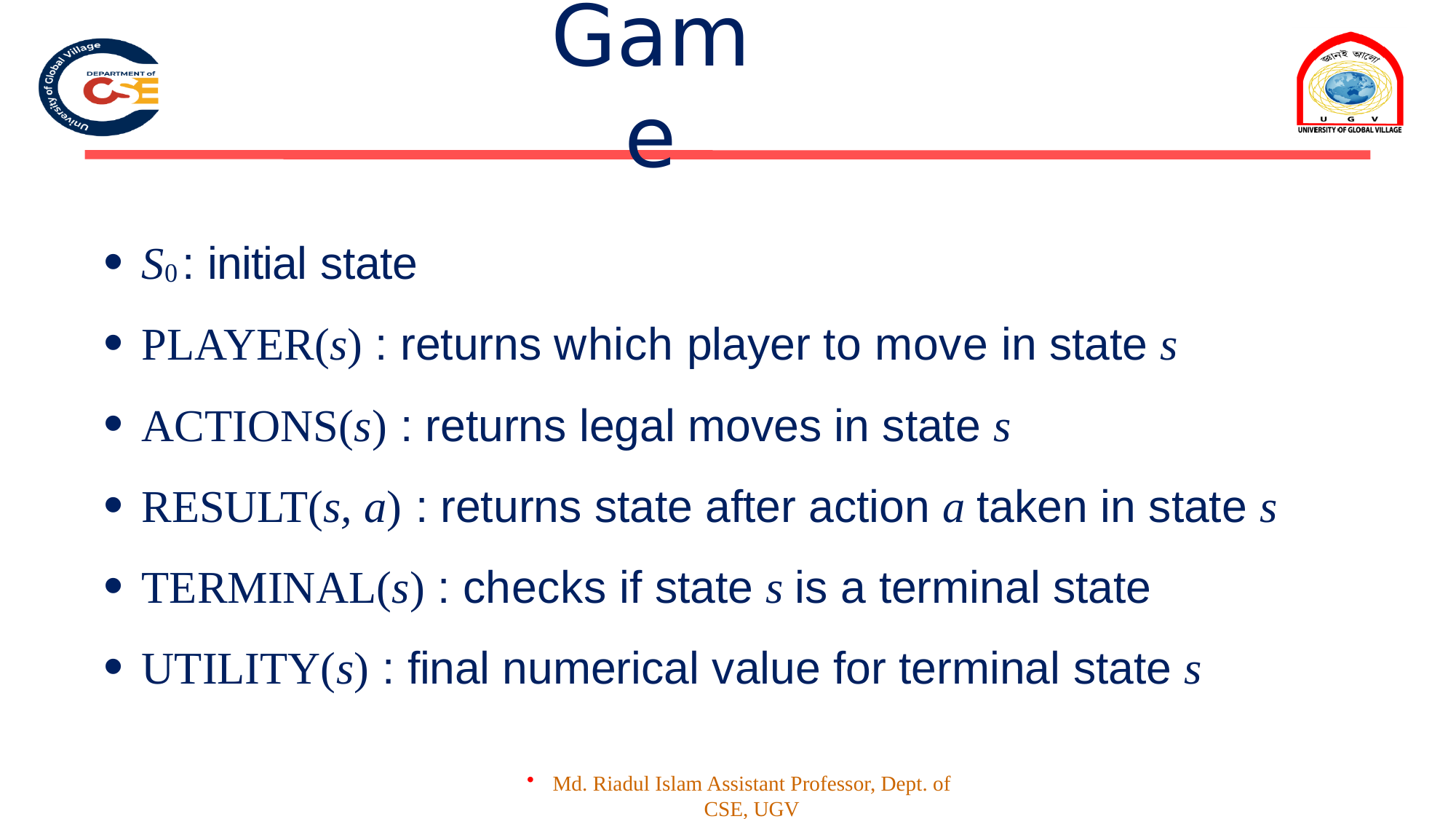

# Game
S0	: initial state
Player(s) : returns which player to move in state s
Actions(s) : returns legal moves in state s
Result(s, a) : returns state after action a taken in state s
Terminal(s) : checks if state s is a terminal state
Utility(s) : final numerical value for terminal state s